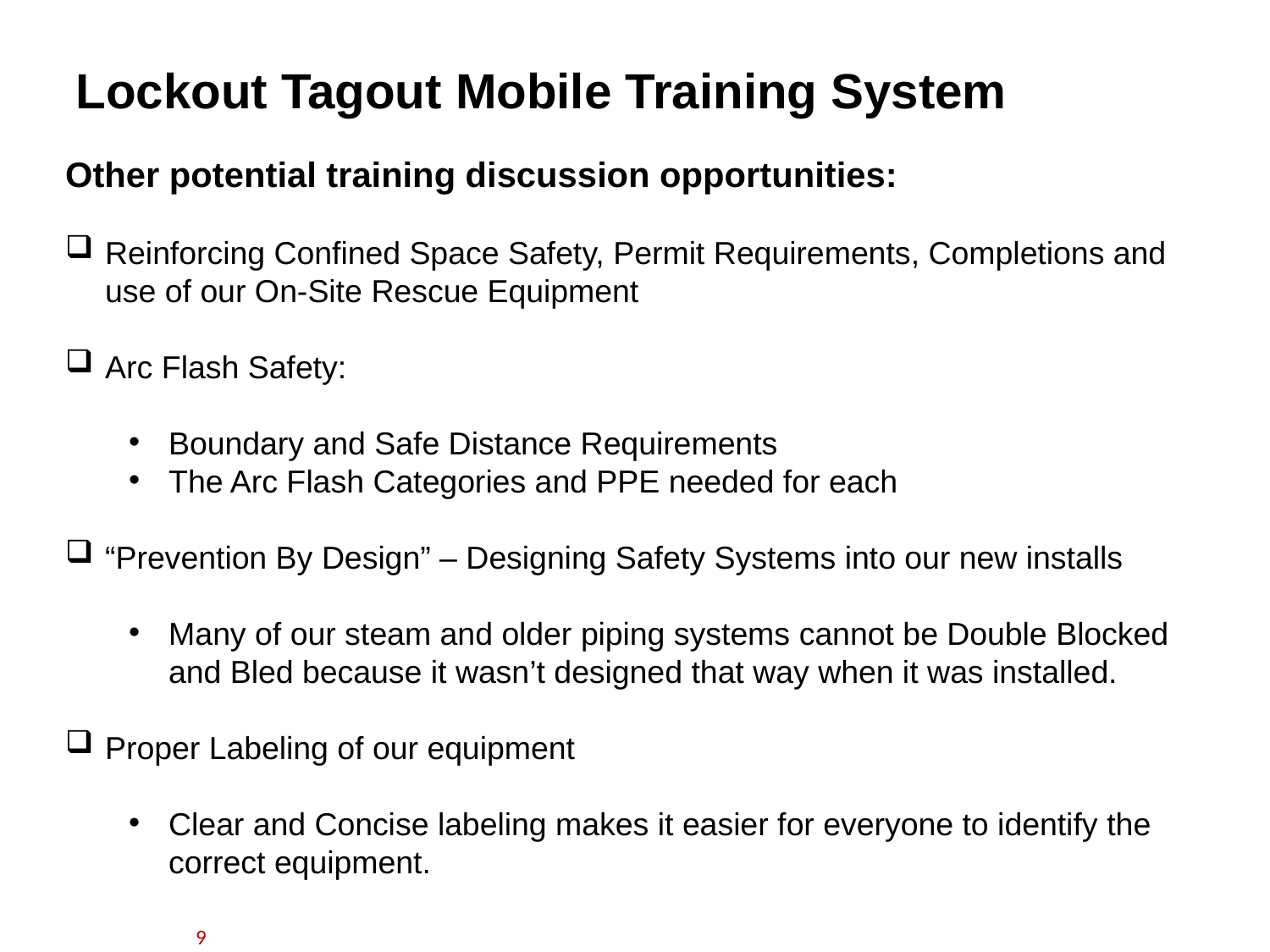

Lockout Tagout Mobile Training System
Other potential training discussion opportunities:

Reinforcing Confined Space Safety, Permit Requirements, Completions and use of our On-Site Rescue Equipment

Arc Flash Safety:

Boundary and Safe Distance Requirements
The Arc Flash Categories and PPE needed for each

“Prevention By Design” – Designing Safety Systems into our new installs

Many of our steam and older piping systems cannot be Double Blocked and Bled because it wasn’t designed that way when it was installed.

Proper Labeling of our equipment

Clear and Concise labeling makes it easier for everyone to identify the correct equipment.
9